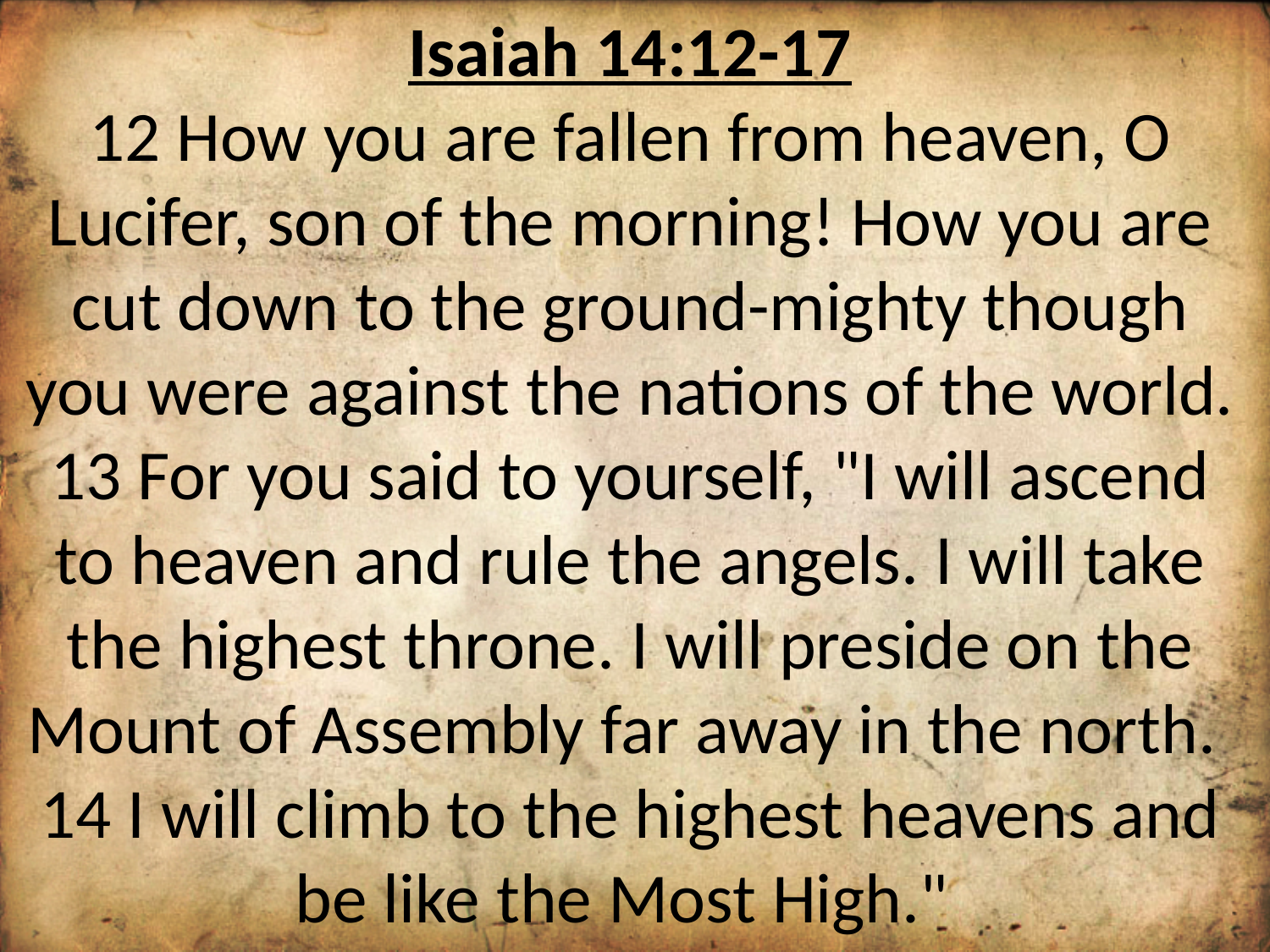

Isaiah 14:12-17
12 How you are fallen from heaven, O Lucifer, son of the morning! How you are cut down to the ground-mighty though you were against the nations of the world. 13 For you said to yourself, "I will ascend to heaven and rule the angels. I will take the highest throne. I will preside on the Mount of Assembly far away in the north.  14 I will climb to the highest heavens and be like the Most High."